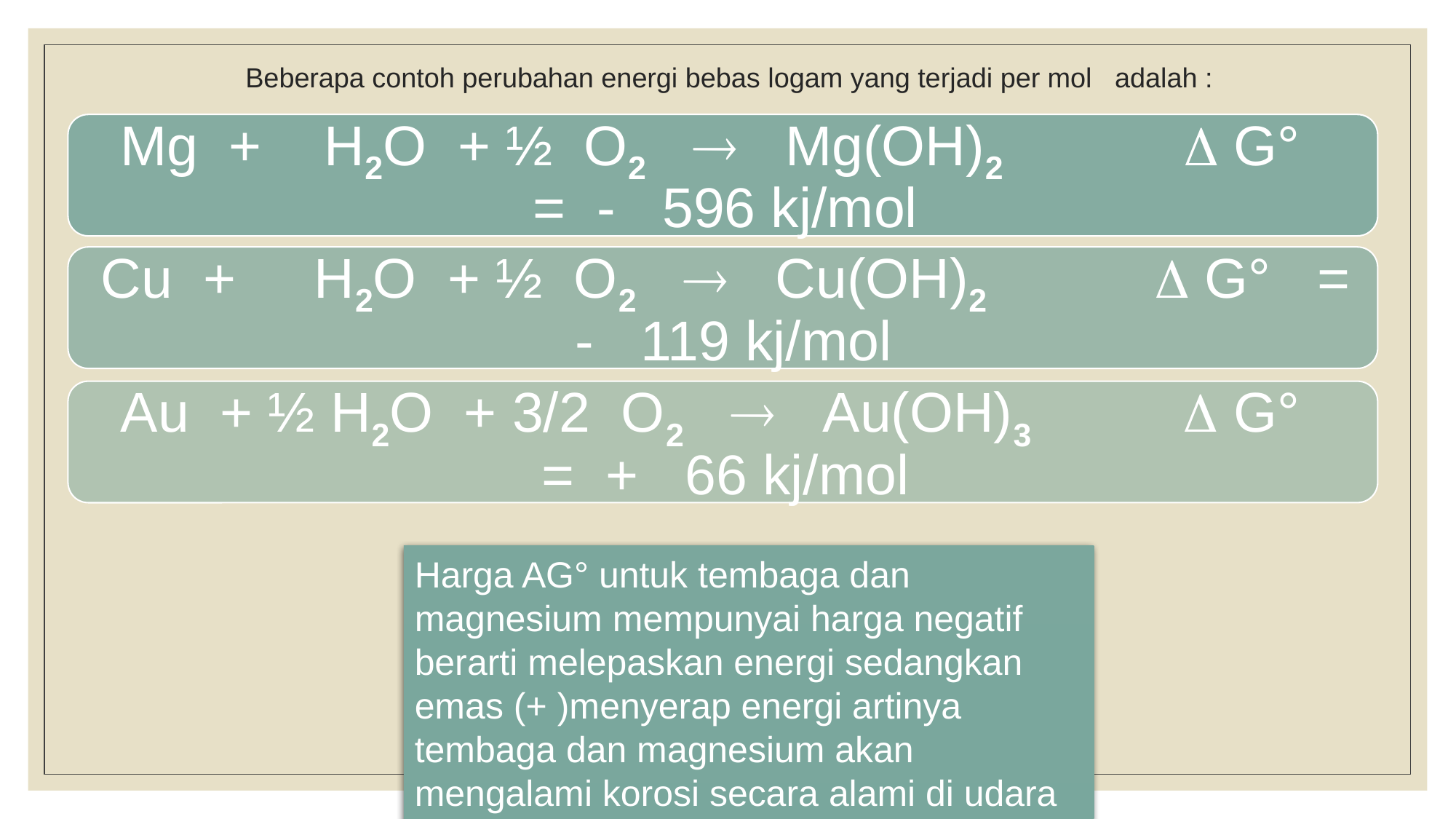

# Beberapa contoh perubahan energi bebas logam yang terjadi per mol   adalah :
Mg  +    H2O  + ½  O2   →   Mg(OH)2            Δ G°   =  -   596 kj/mol
Cu  +     H2O  + ½  O2   →   Cu(OH)2            Δ G°   =  -   119 kj/mol
Au  + ½ H2O  + 3/2  O2   →   Au(OH)3           Δ G°   =  +   66 kj/mol
Harga AG° untuk tembaga dan magnesium mempunyai harga negatif berarti melepaskan energi sedangkan emas (+ )menyerap energi artinya tembaga dan magnesium akan mengalami korosi secara alami di udara yang basah atau lembab,